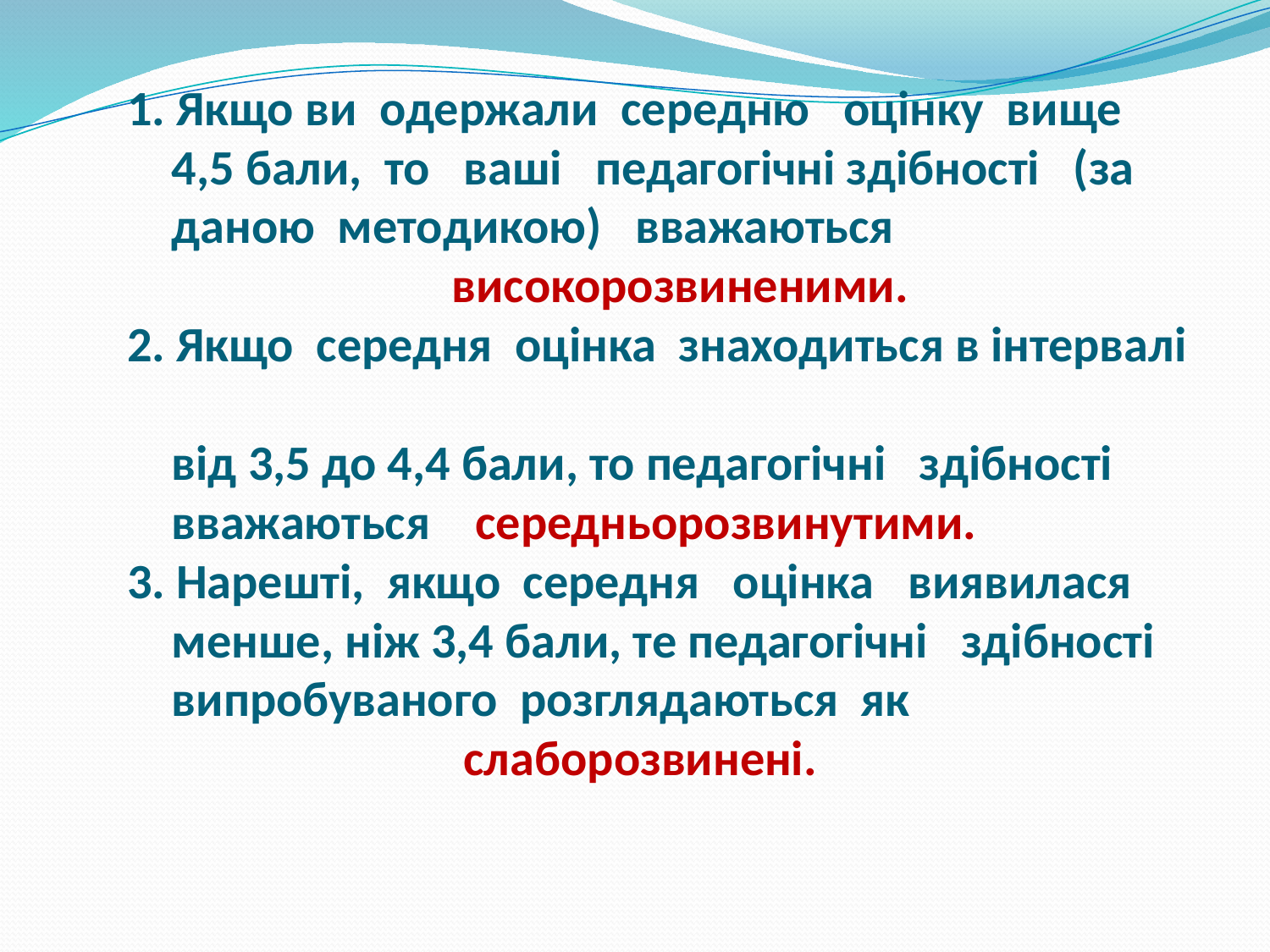

# 1. Якщо ви  одержали  середню   оцінку  вище 4,5 бали,  то   ваші   педагогічні здібності   (за даною  методикою)   вважаються високорозвиненими. 2. Якщо  середня  оцінка  знаходиться в інтервалі від 3,5 до 4,4 бали, то педагогічні   здібності вважаються    середньорозвинутими. 3. Нарешті,  якщо  середня   оцінка   виявилася менше, ніж 3,4 бали, те педагогічні   здібності випробуваного  розглядаються  як слаборозвинені.